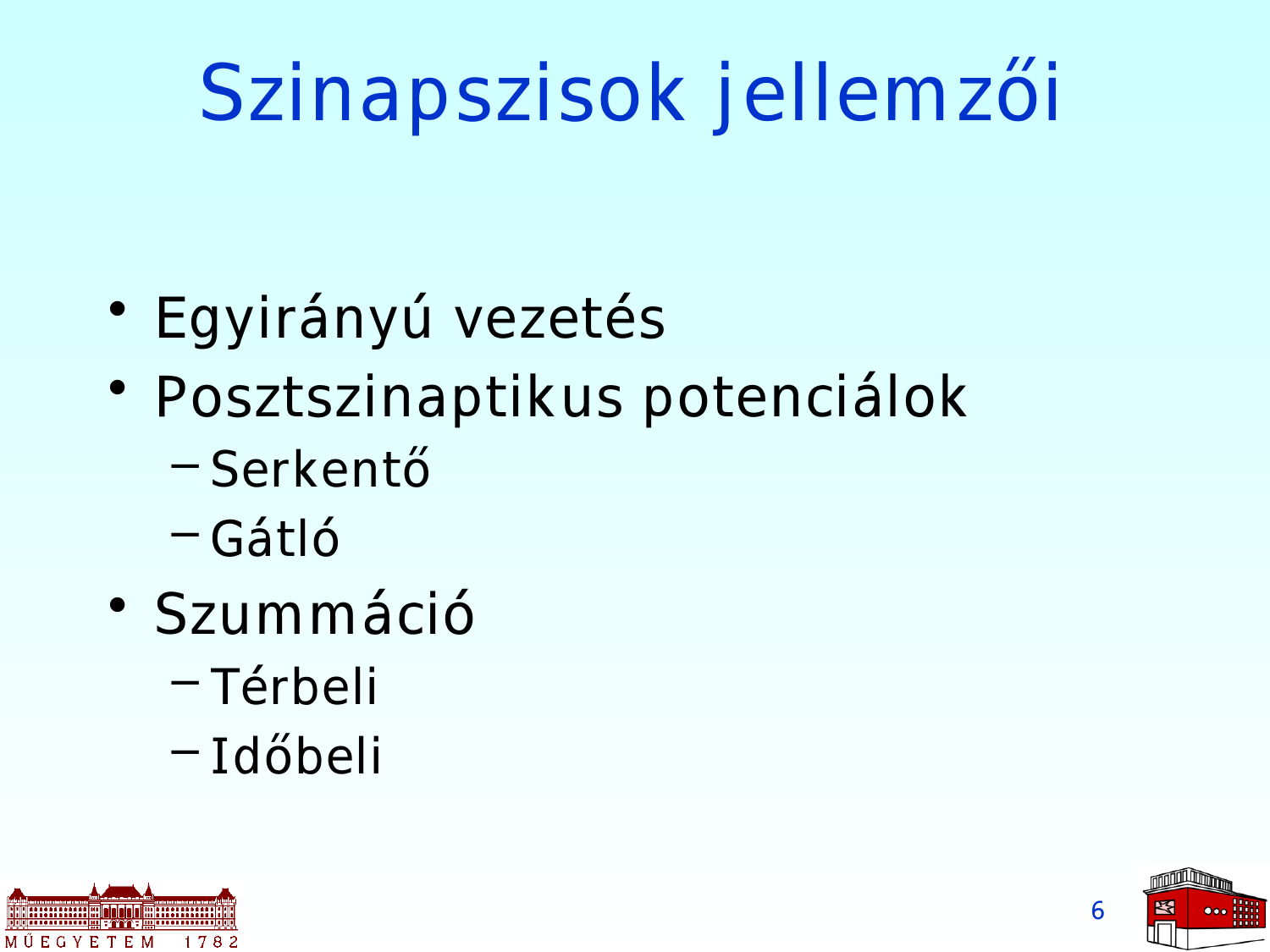

# Szinapszisok jellemzői
Egyirányú vezetés
Posztszinaptikus potenciálok
Serkentő
Gátló
Szummáció
Térbeli
Időbeli
6